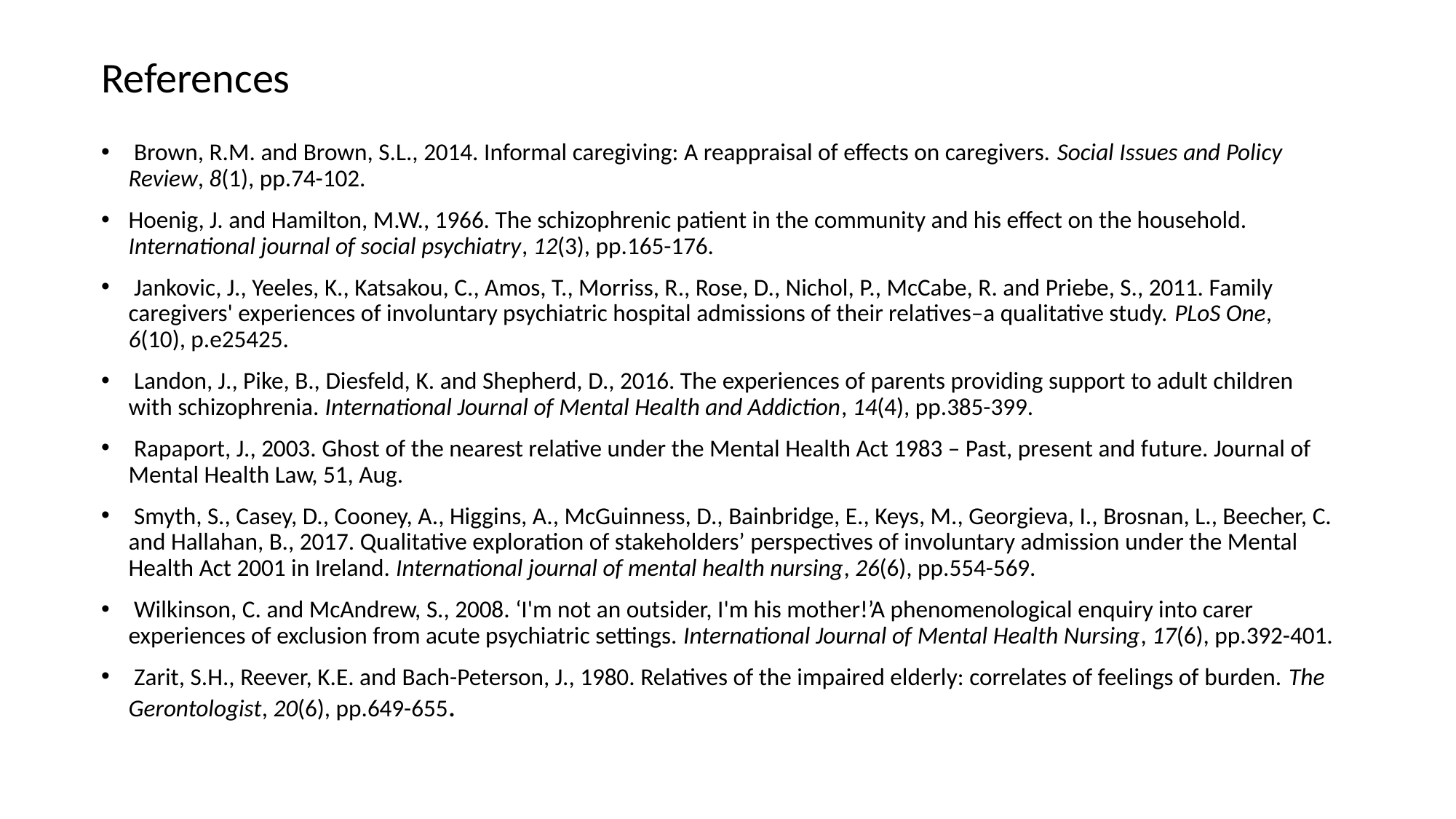

# References
 Brown, R.M. and Brown, S.L., 2014. Informal caregiving: A reappraisal of effects on caregivers. Social Issues and Policy Review, 8(1), pp.74-102.
Hoenig, J. and Hamilton, M.W., 1966. The schizophrenic patient in the community and his effect on the household. International journal of social psychiatry, 12(3), pp.165-176.
 Jankovic, J., Yeeles, K., Katsakou, C., Amos, T., Morriss, R., Rose, D., Nichol, P., McCabe, R. and Priebe, S., 2011. Family caregivers' experiences of involuntary psychiatric hospital admissions of their relatives–a qualitative study. PLoS One, 6(10), p.e25425.
 Landon, J., Pike, B., Diesfeld, K. and Shepherd, D., 2016. The experiences of parents providing support to adult children with schizophrenia. International Journal of Mental Health and Addiction, 14(4), pp.385-399.
 Rapaport, J., 2003. Ghost of the nearest relative under the Mental Health Act 1983 – Past, present and future. Journal of Mental Health Law, 51, Aug.
 Smyth, S., Casey, D., Cooney, A., Higgins, A., McGuinness, D., Bainbridge, E., Keys, M., Georgieva, I., Brosnan, L., Beecher, C. and Hallahan, B., 2017. Qualitative exploration of stakeholders’ perspectives of involuntary admission under the Mental Health Act 2001 in Ireland. International journal of mental health nursing, 26(6), pp.554-569.
 Wilkinson, C. and McAndrew, S., 2008. ‘I'm not an outsider, I'm his mother!’A phenomenological enquiry into carer experiences of exclusion from acute psychiatric settings. International Journal of Mental Health Nursing, 17(6), pp.392-401.
 Zarit, S.H., Reever, K.E. and Bach-Peterson, J., 1980. Relatives of the impaired elderly: correlates of feelings of burden. The Gerontologist, 20(6), pp.649-655.